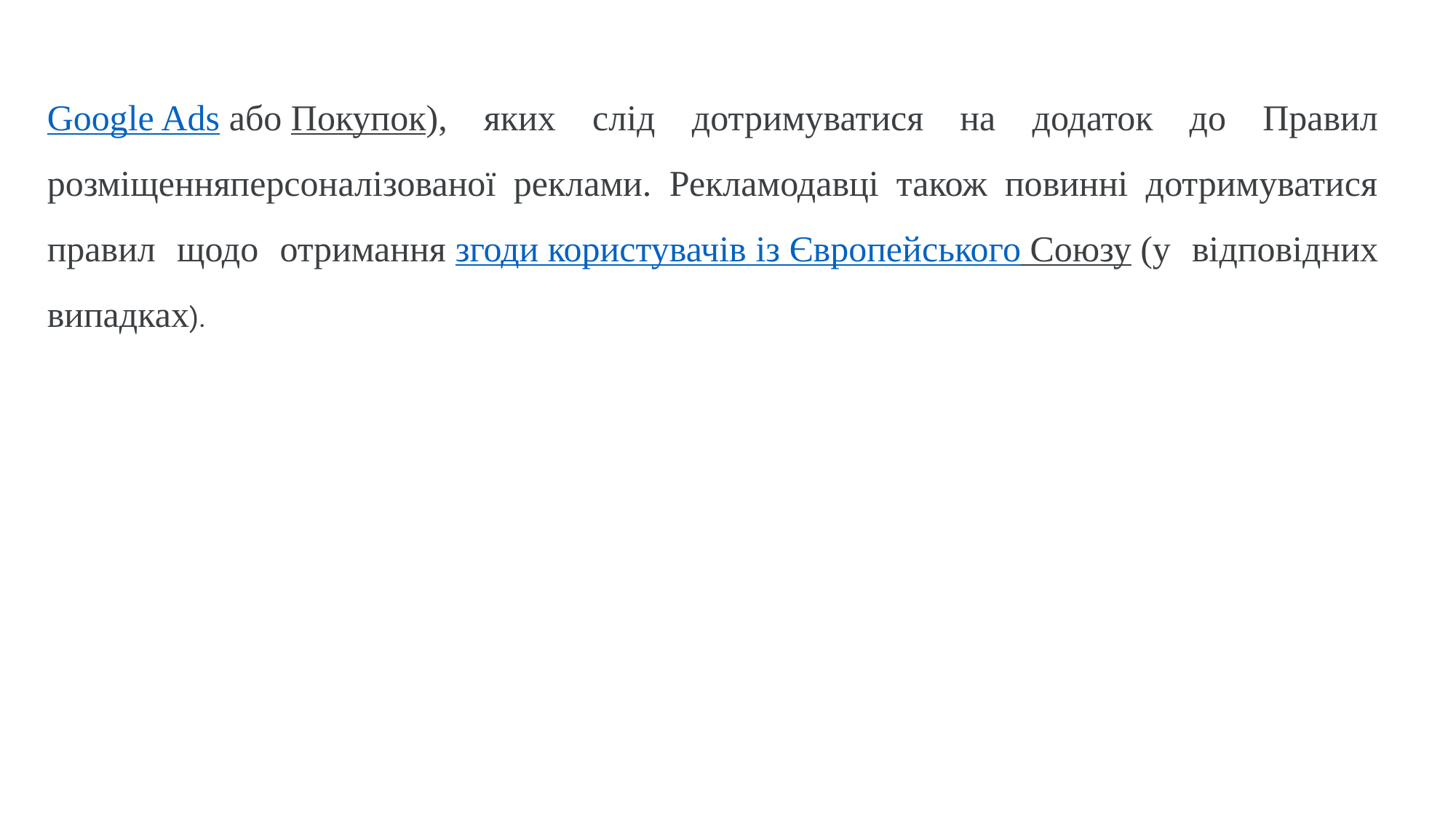

Google Ads або Покупок), яких слід дотримуватися на додаток до Правил розміщенняперсоналізованої реклами. Рекламодавці також повинні дотримуватися правил щодо отримання згоди користувачів із Європейського Союзу (у відповідних випадках).